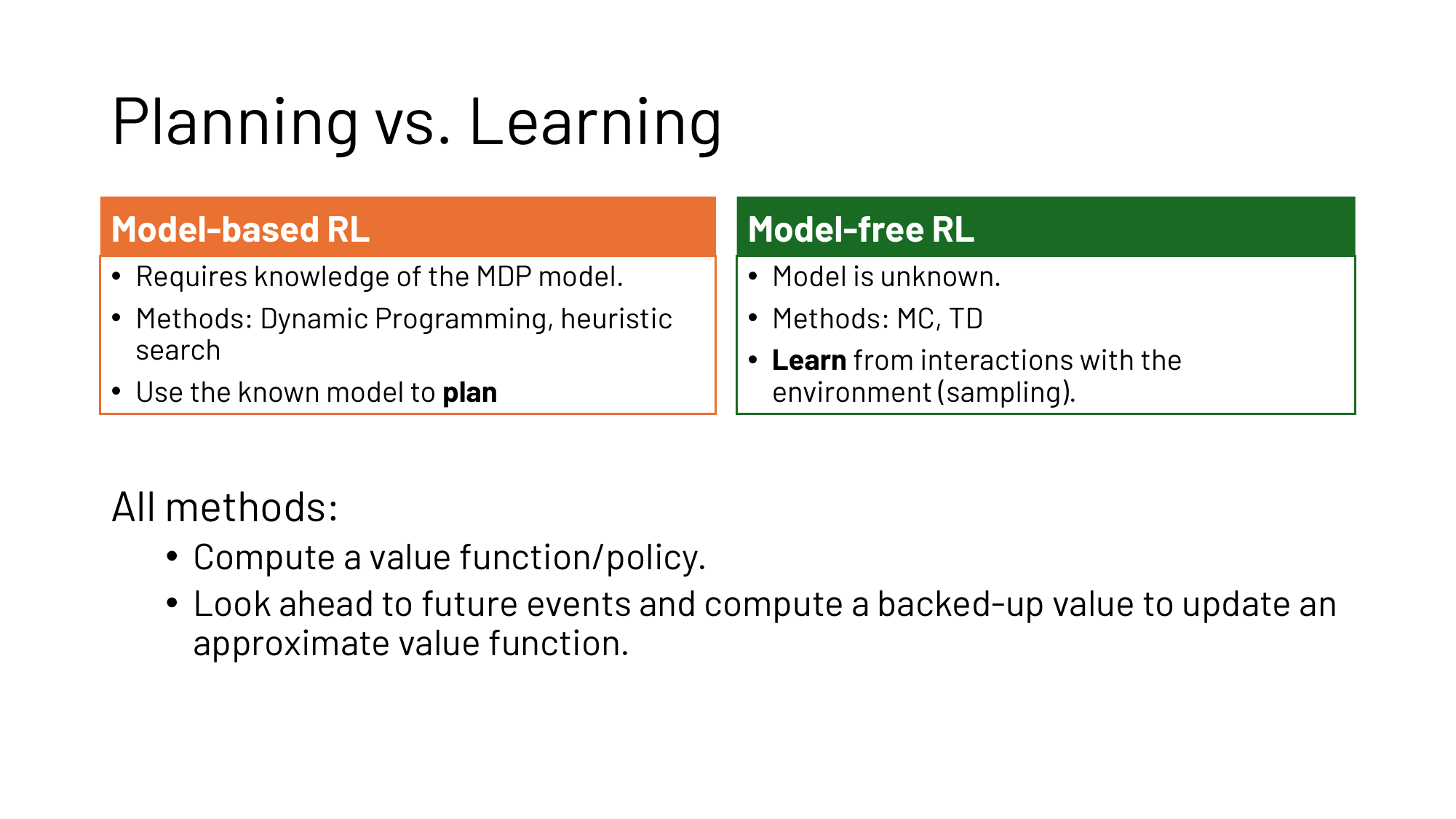

# Planning vs. Learning
Model-based RL
Model-free RL
Requires knowledge of the MDP model.
Methods: Dynamic Programming, heuristic search
Use the known model to plan
Model is unknown.
Methods: MC, TD
Learn from interactions with the environment (sampling).
All methods:
Compute a value function/policy.
Look ahead to future events and compute a backed-up value to update an approximate value function.